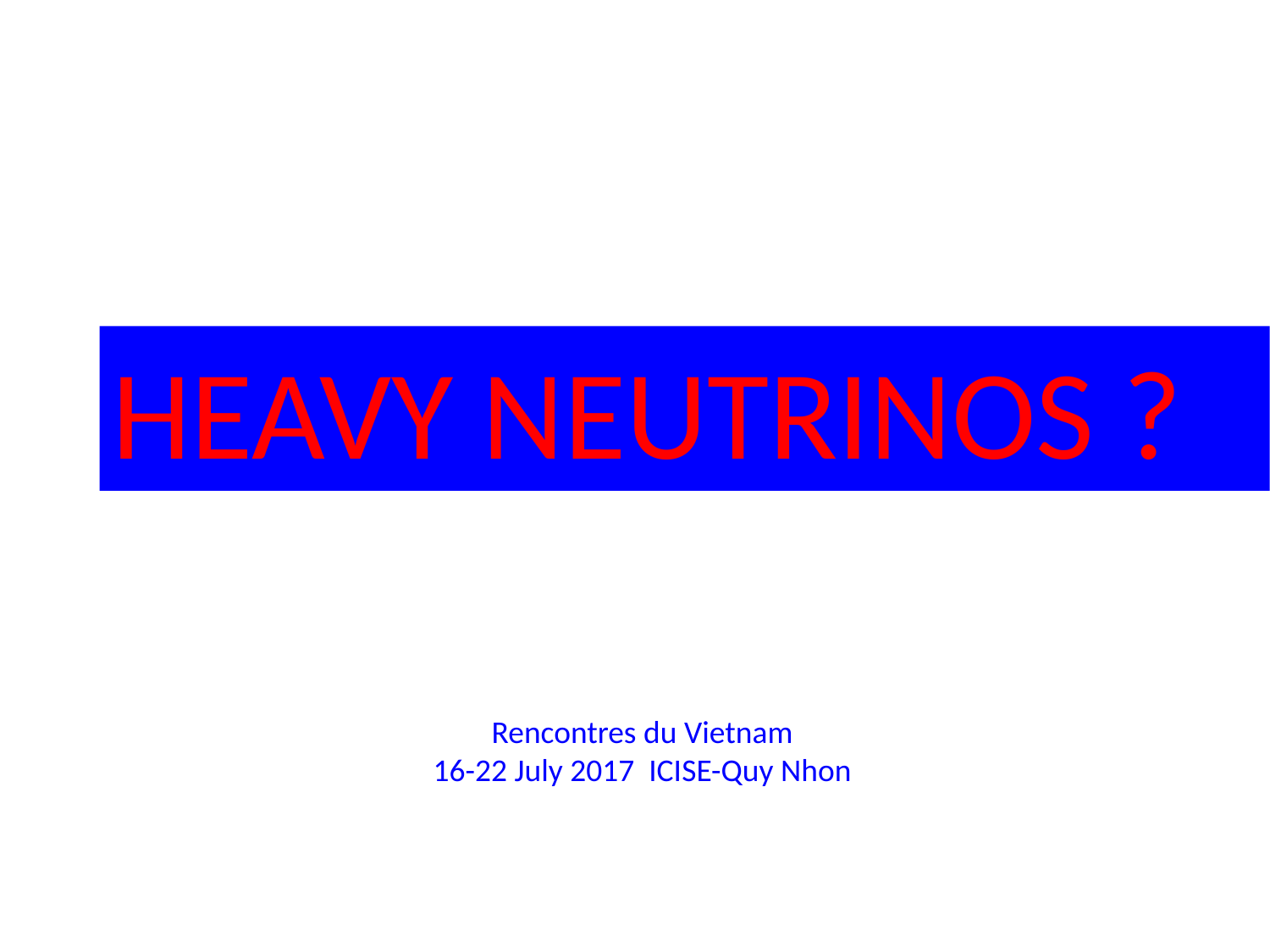

HEAVY NEUTRINOS ?
Rencontres du Vietnam
16-22 July 2017  ICISE-Quy Nhon